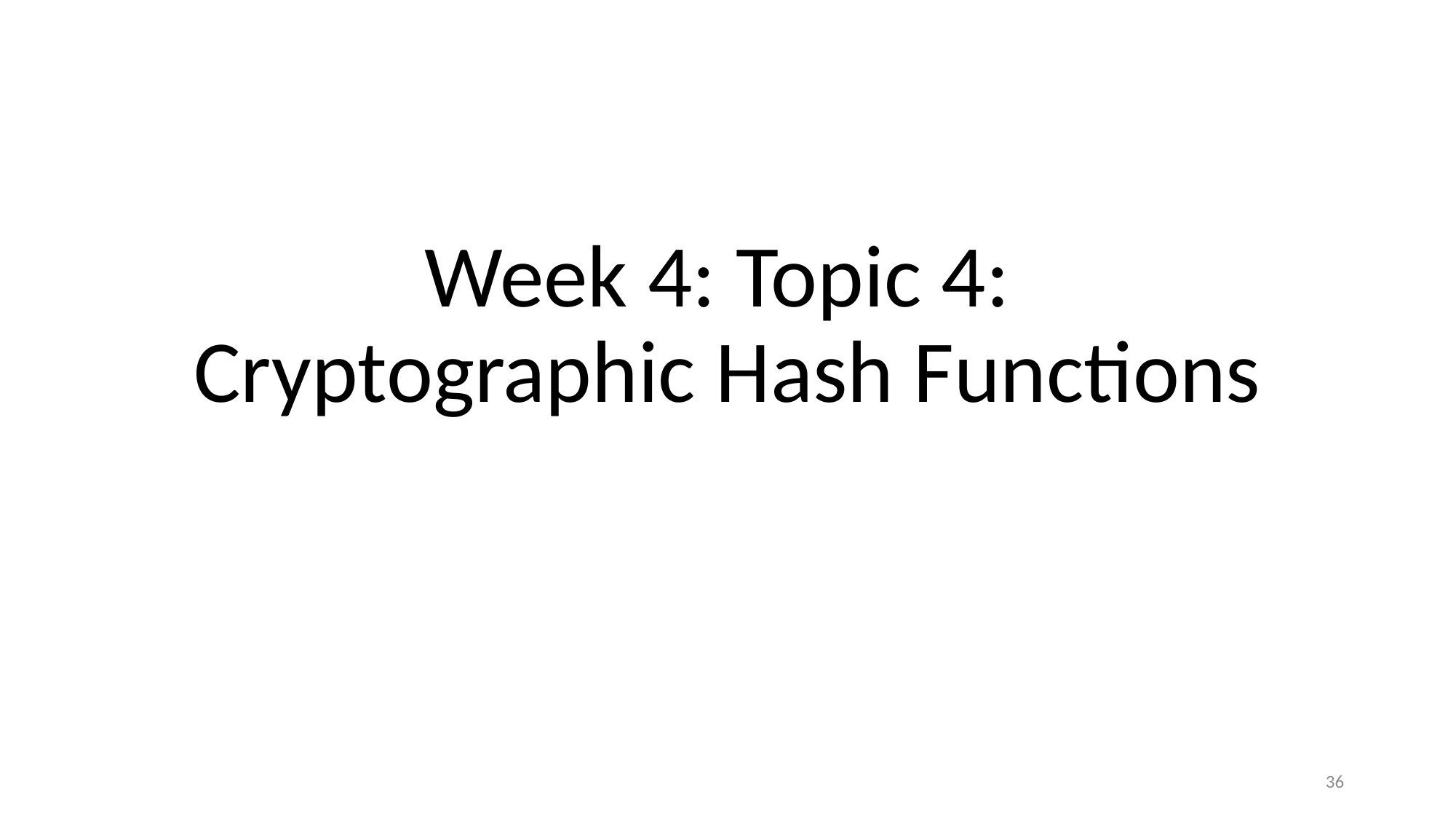

# Week 4: Topic 4: Cryptographic Hash Functions

36